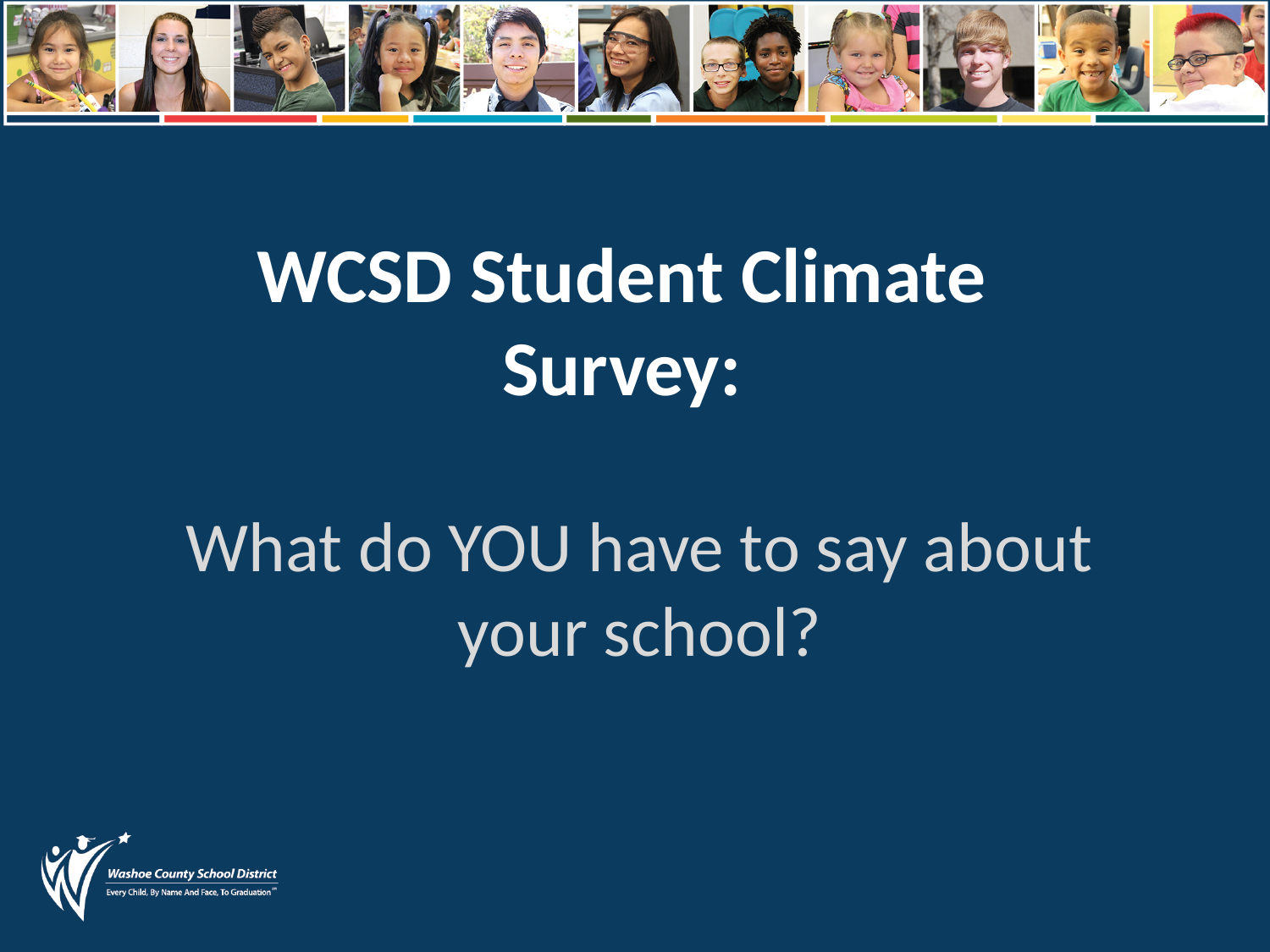

# WCSD Student Climate Survey:
What do YOU have to say about your school?